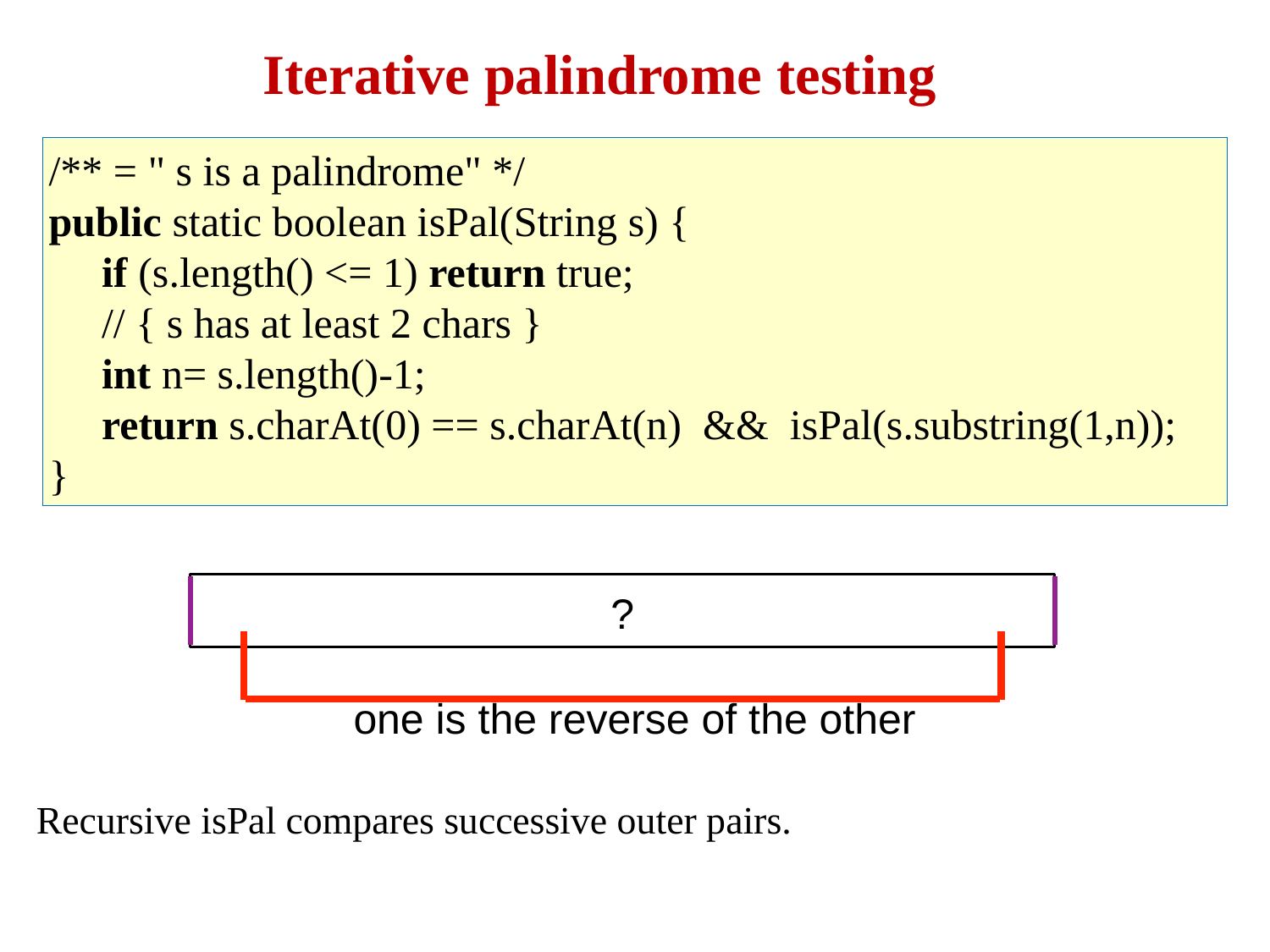

Iterative palindrome testing
/** = " s is a palindrome" */
public static boolean isPal(String s) {
     if (s.length() <= 1) return true;
     // { s has at least 2 chars }
     int n= s.length()-1;
     return s.charAt(0) == s.charAt(n)  &&  isPal(s.substring(1,n));
}

?

one is the reverse of the other

Recursive isPal compares successive outer pairs.